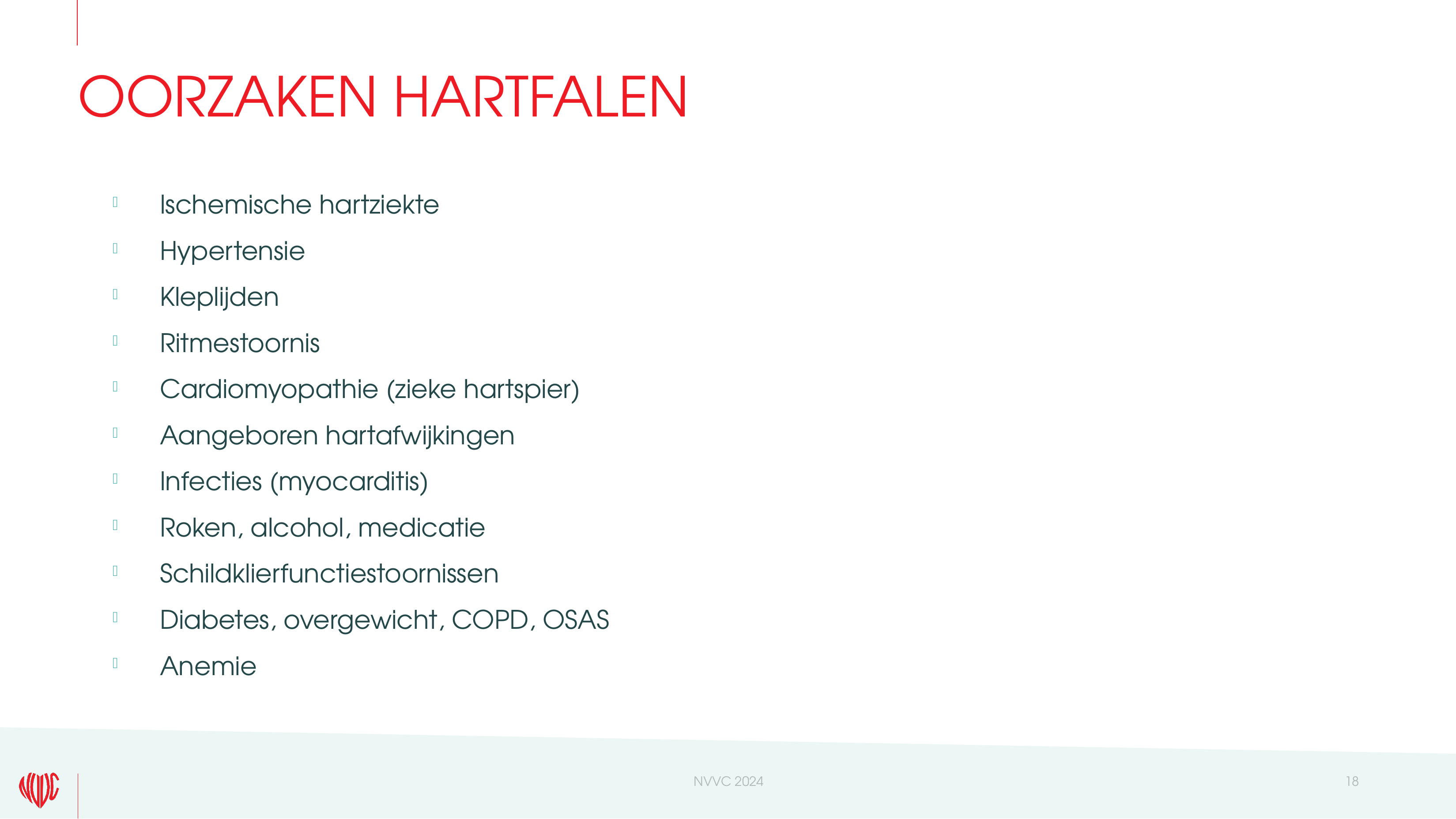

# Oorzaken hartfalen
Ischemische hartziekte
Hypertensie
Kleplijden
Ritmestoornis
Cardiomyopathie (zieke hartspier)
Aangeboren hartafwijkingen
Infecties (myocarditis)
Roken, alcohol, medicatie
Schildklierfunctiestoornissen
Diabetes, overgewicht, COPD, OSAS
Anemie

NVVC 2024
18